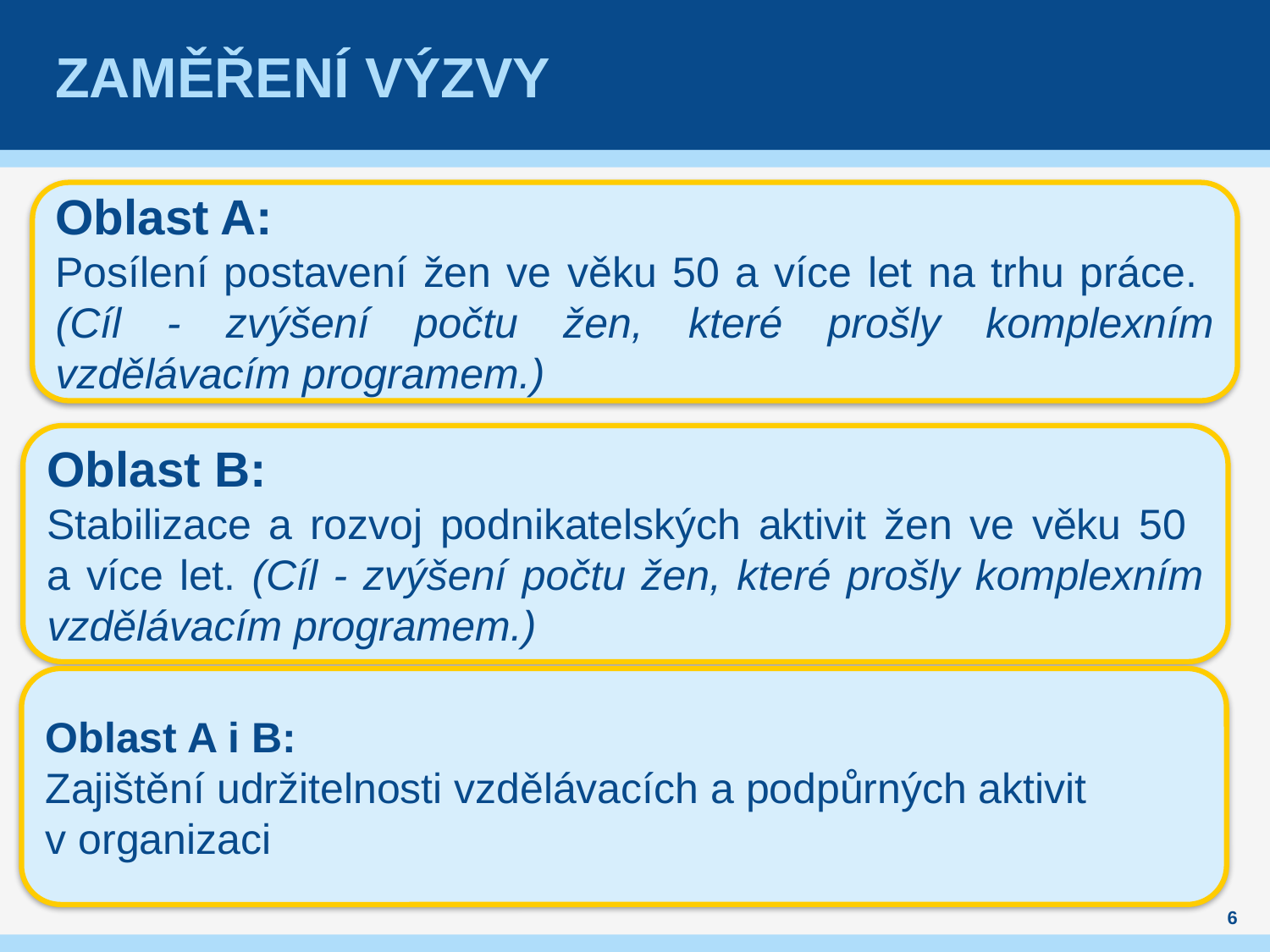

# ZAMĚŘENÍ VÝZVY
Oblast A:
Posílení postavení žen ve věku 50 a více let na trhu práce.  (Cíl - zvýšení počtu žen, které prošly komplexním vzdělávacím programem.)
Oblast B:
Stabilizace a rozvoj podnikatelských aktivit žen ve věku 50
a více let. (Cíl - zvýšení počtu žen, které prošly komplexním vzdělávacím programem.)
Oblast A i B:
Zajištění udržitelnosti vzdělávacích a podpůrných aktivit
v organizaci
6